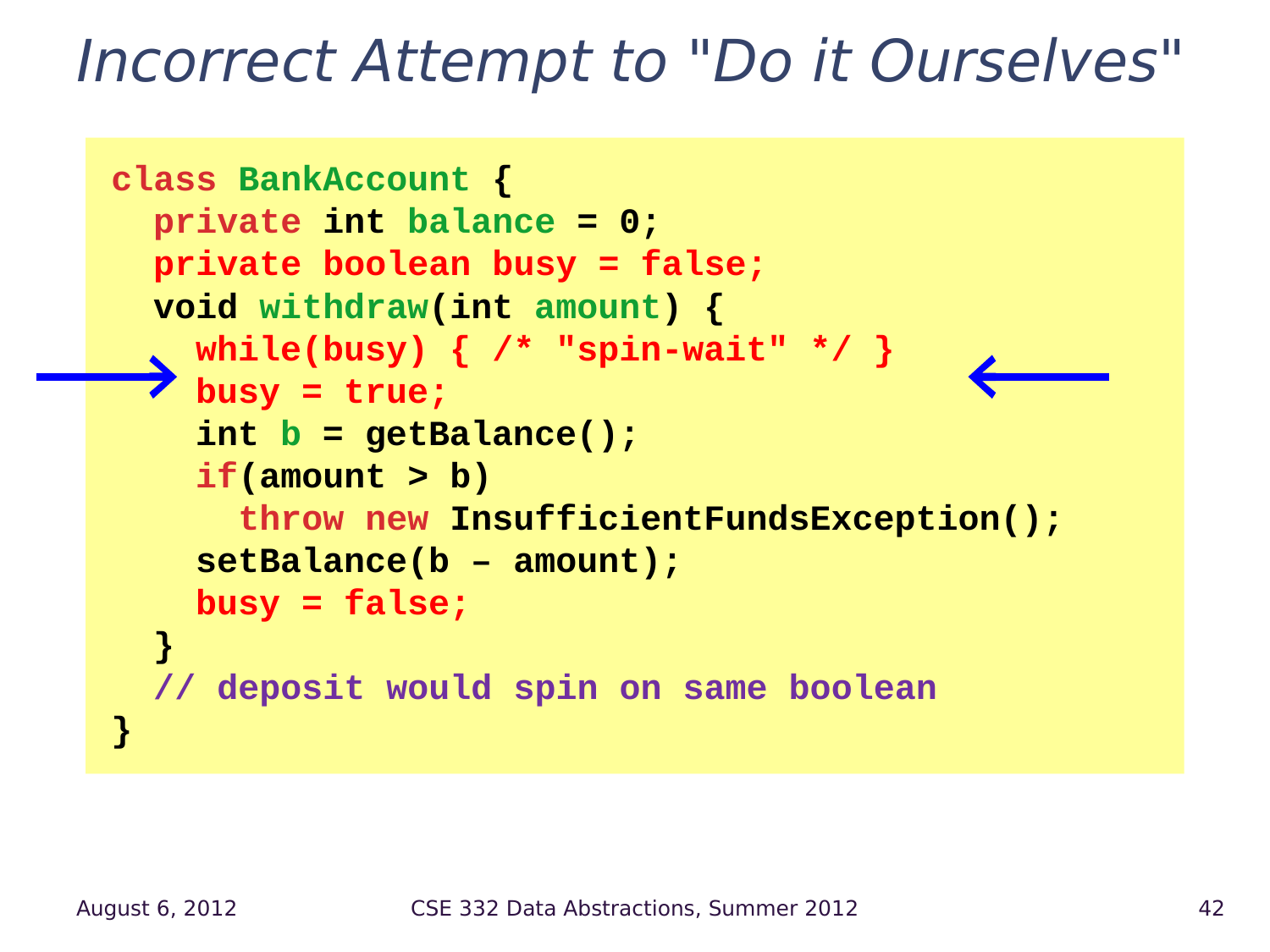

# Incorrect Attempt to "Do it Ourselves"
class BankAccount {
  private int balance = 0;
  private boolean busy = false;
  void withdraw(int amount) {
    while(busy) { /* "spin-wait" */ }
    busy = true;
    int b = getBalance();
    if(amount > b)
      throw new InsufficientFundsException();
    setBalance(b – amount);
    busy = false;
  }
  // deposit would spin on same boolean
}
August 6, 2012
CSE 332 Data Abstractions, Summer 2012
42